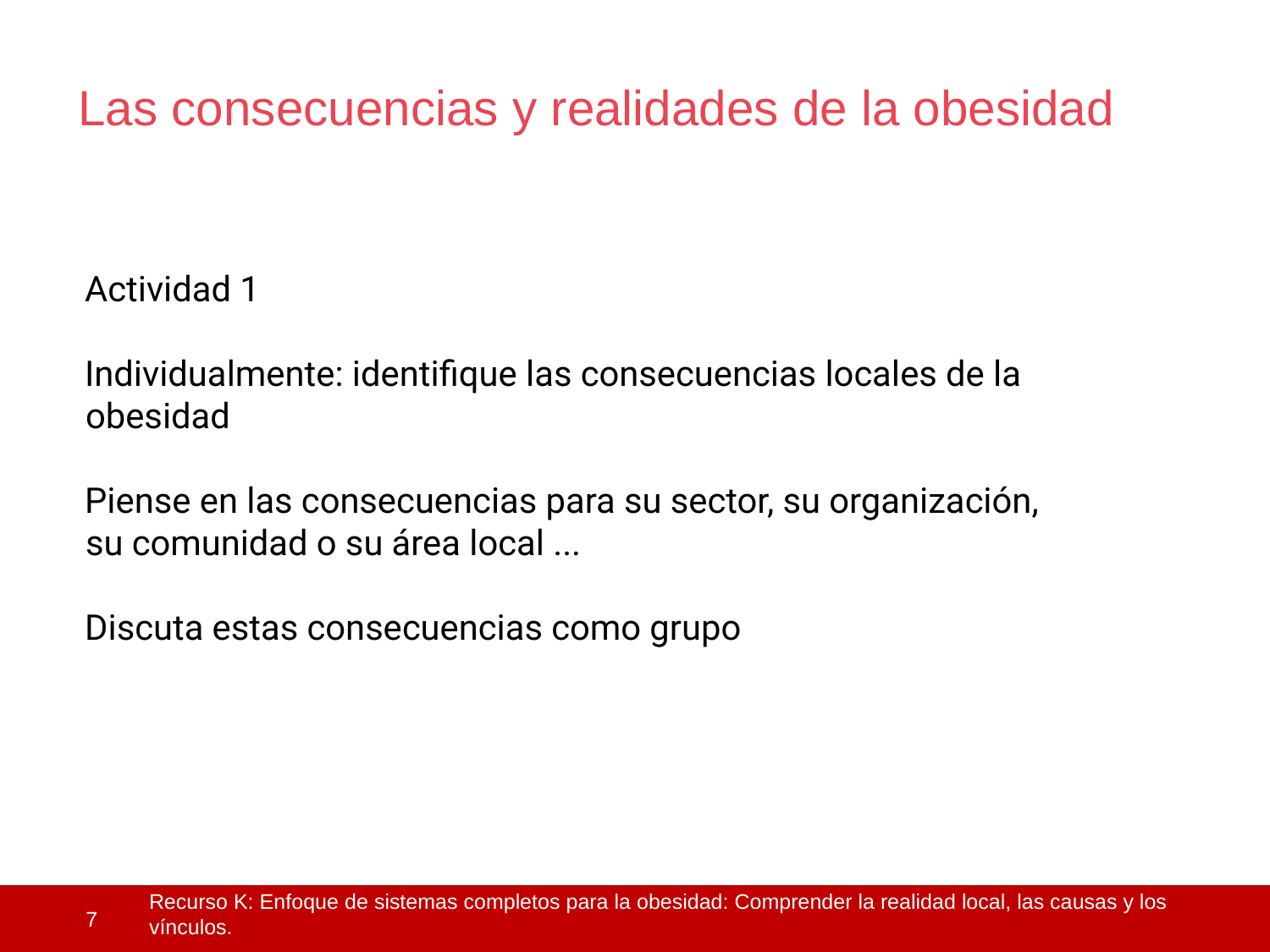

Las consecuencias y realidades de la obesidad
Actividad 1
Individualmente: identifique las consecuencias locales de la obesidad

Piense en las consecuencias para su sector, su organización, su comunidad o su área local ...

Discuta estas consecuencias como grupo

Recurso K: Enfoque de sistemas completos para la obesidad: Comprender la realidad local, las causas y los vínculos.
  7